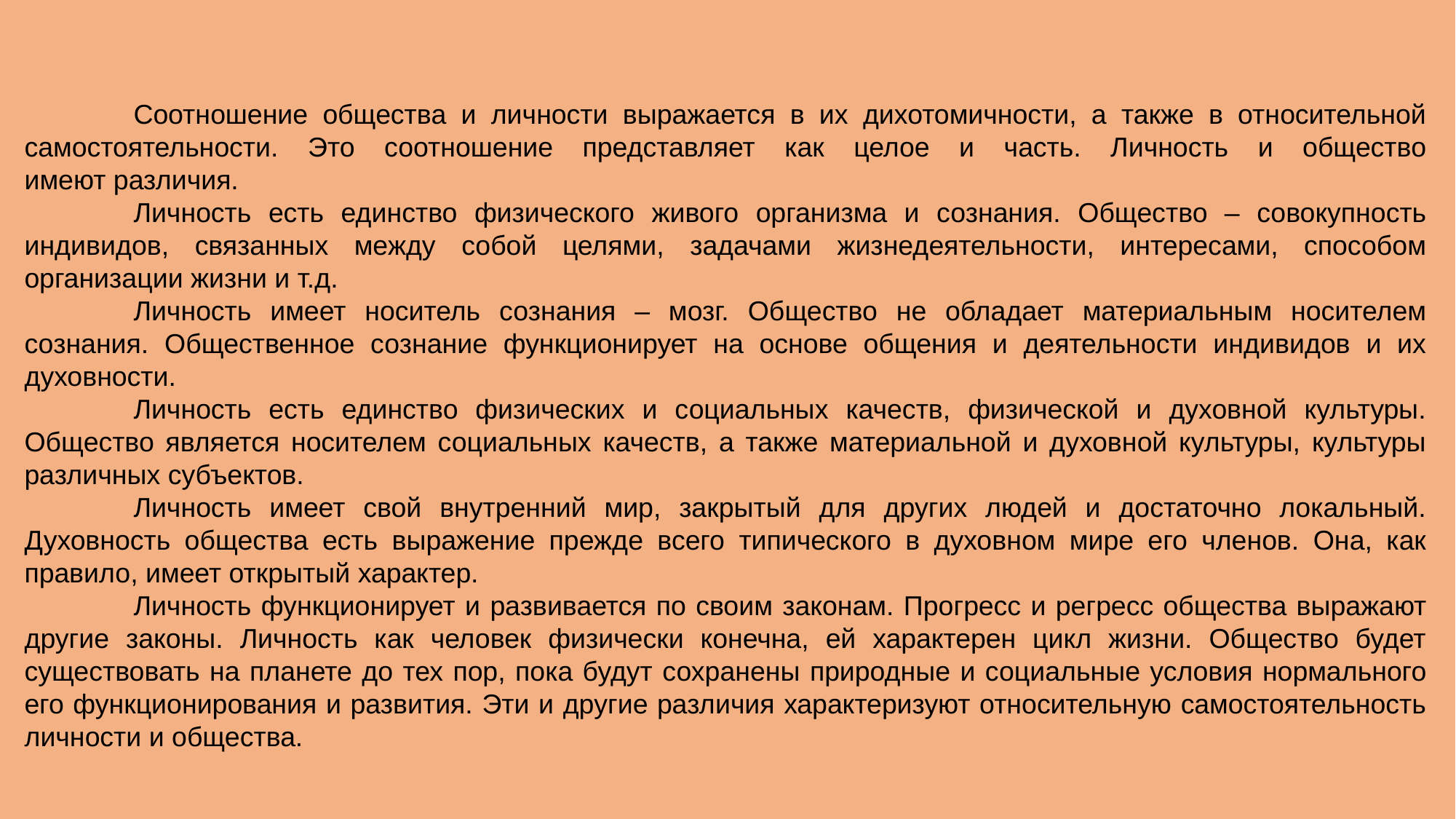

Соотношение общества и личности выражается в их дихотомичности, а также в относительной самостоятельности. Это соотношение представляет как целое и часть. Личность и общество имеют различия.
	Личность есть единство физического живого организма и сознания. Общество – совокупность индивидов, связанных между собой целями, задачами жизнедеятельности, интересами, способом организации жизни и т.д.
	Личность имеет носитель сознания – мозг. Общество не обладает материальным носителем сознания. Общественное сознание функционирует на основе общения и деятельности индивидов и их духовности.
	Личность есть единство физических и социальных качеств, физической и духовной культуры. Общество является носителем социальных качеств, а также материальной и духовной культуры, культуры различных субъектов.
	Личность имеет свой внутренний мир, закрытый для других людей и достаточно локальный. Духовность общества есть выражение прежде всего типического в духовном мире его членов. Она, как правило, имеет открытый характер.
	Личность функционирует и развивается по своим законам. Прогресс и регресс общества выражают другие законы. Личность как человек физически конечна, ей характерен цикл жизни. Общество будет существовать на планете до тех пор, пока будут сохранены природные и социальные условия нормального его функционирования и развития. Эти и другие различия характеризуют относительную самостоятельность личности и общества.